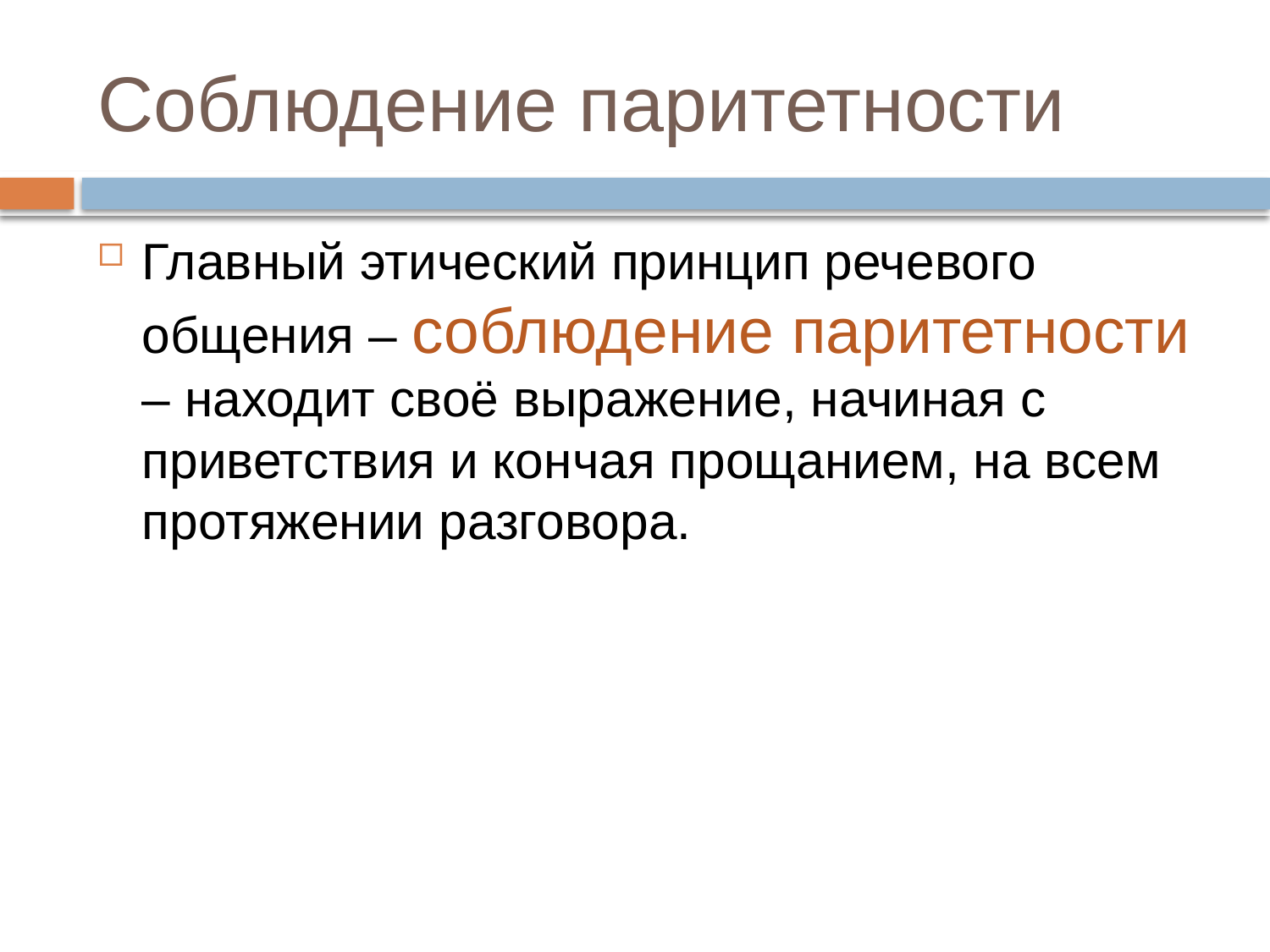

# Соблюдение паритетности
Главный этический принцип речевого общения – соблюдение паритетности – находит своё выражение, начиная с приветствия и кончая прощанием, на всем протяжении разговора.